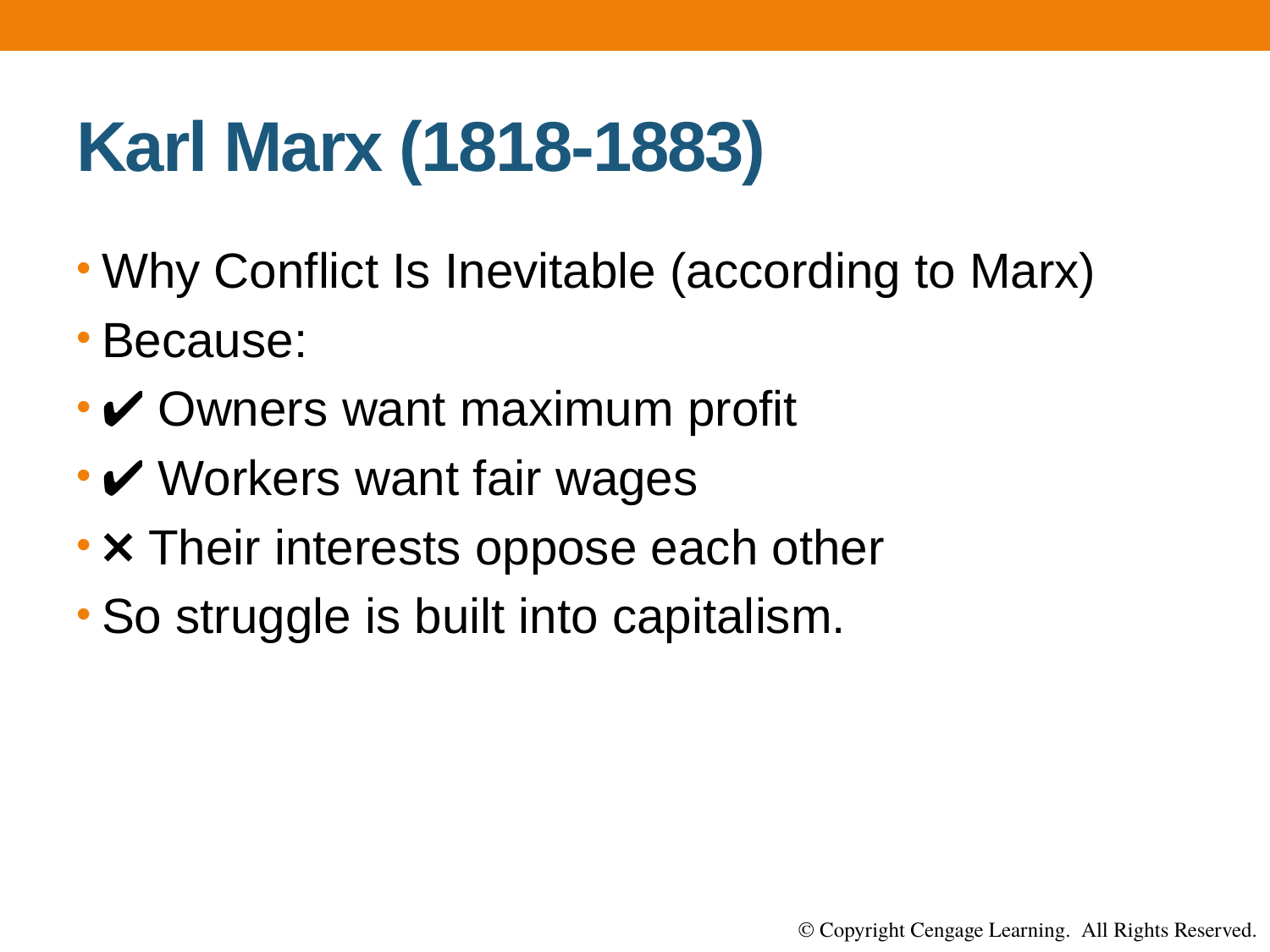

# Karl Marx (1818-1883)
Why Conflict Is Inevitable (according to Marx)
Because:
✔️ Owners want maximum profit
✔️ Workers want fair wages
❌ Their interests oppose each other
So struggle is built into capitalism.